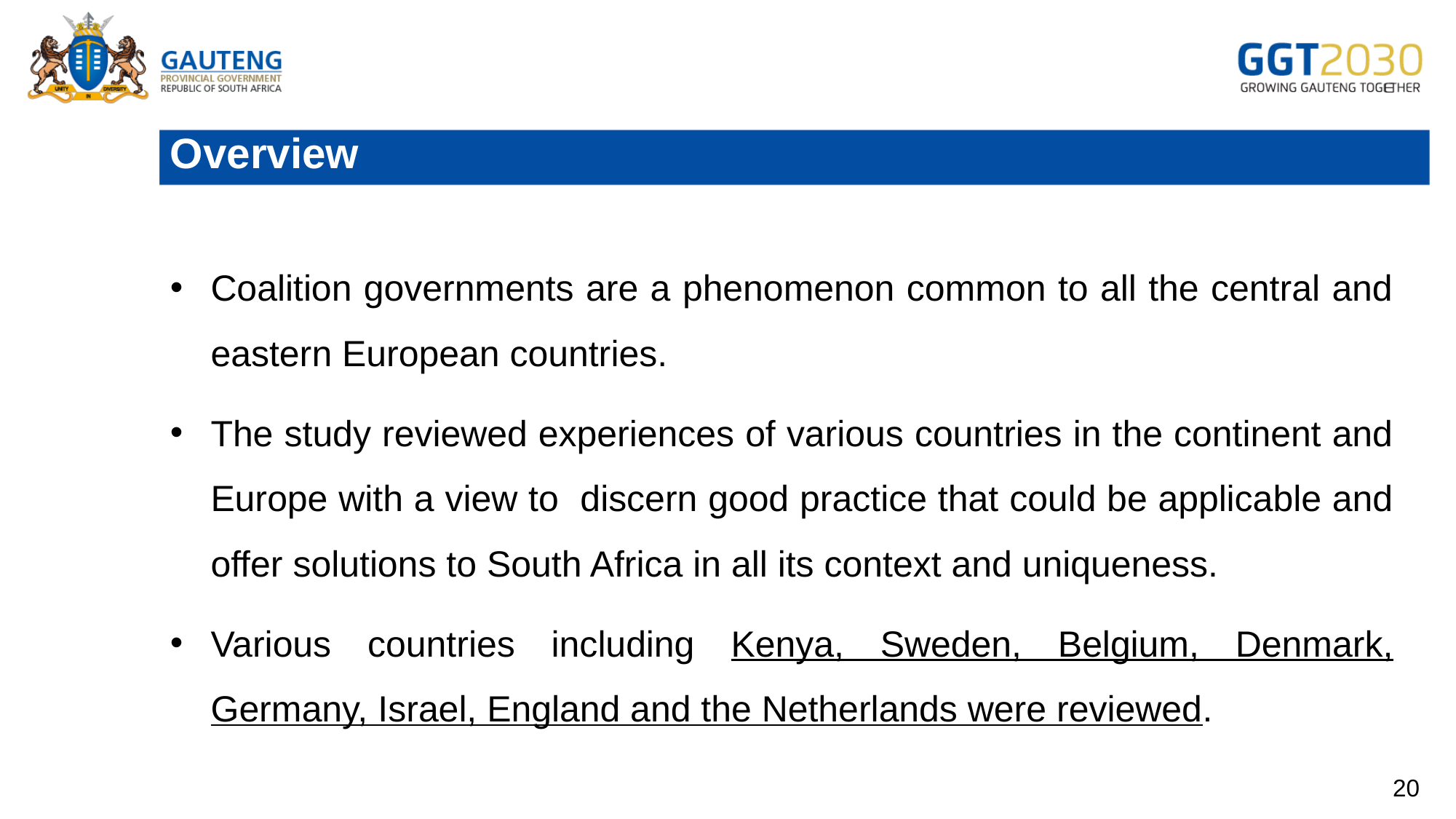

# Overview

Coalition governments are a phenomenon common to all the central and eastern European countries.
The study reviewed experiences of various countries in the continent and Europe with a view to  discern good practice that could be applicable and offer solutions to South Africa in all its context and uniqueness.
Various countries including Kenya, Sweden, Belgium, Denmark, Germany, Israel, England and the Netherlands were reviewed.

20